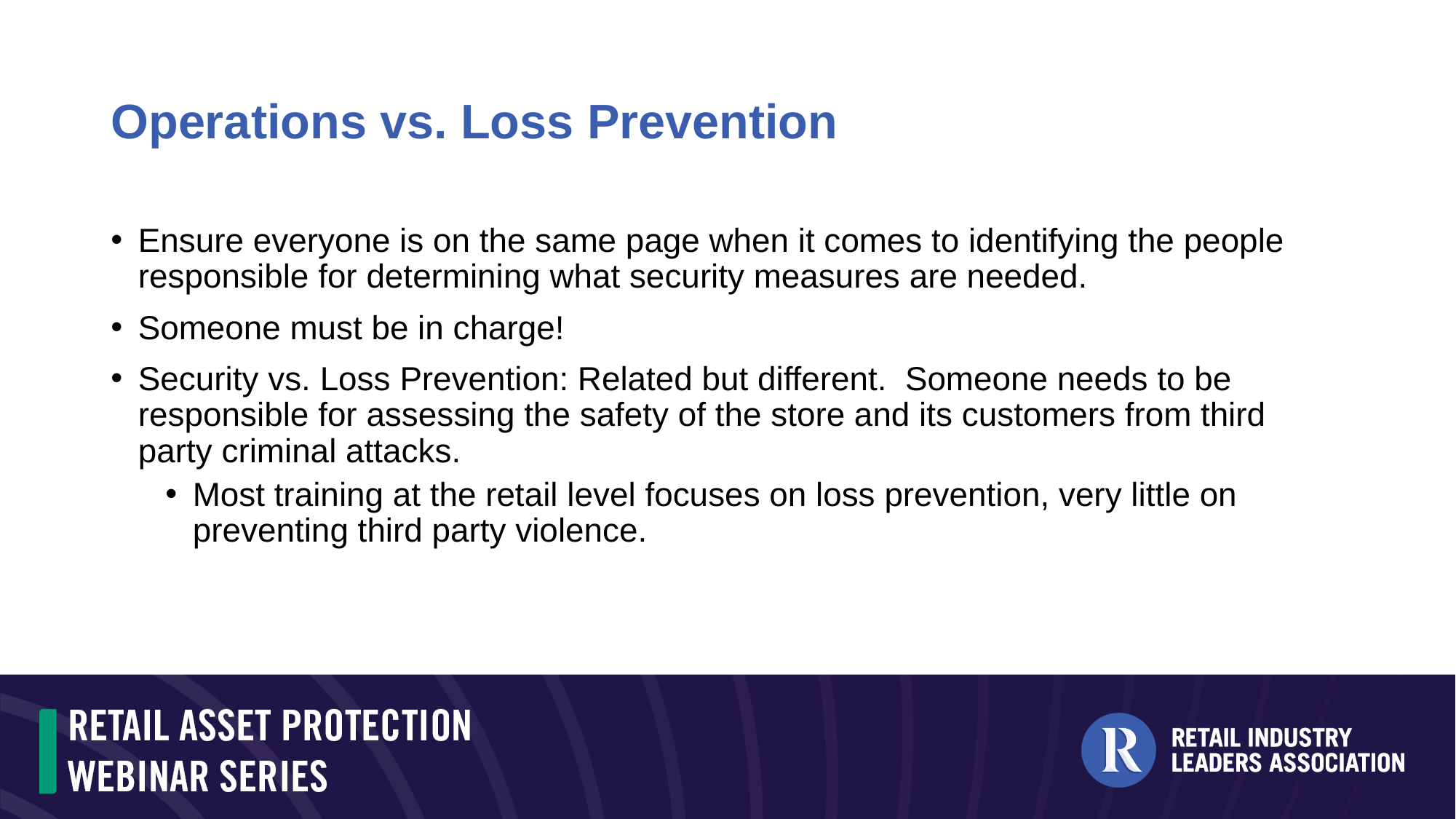

# Operations vs. Loss Prevention
Ensure everyone is on the same page when it comes to identifying the people responsible for determining what security measures are needed.
Someone must be in charge!
Security vs. Loss Prevention: Related but different.  Someone needs to be responsible for assessing the safety of the store and its customers from third party criminal attacks.
Most training at the retail level focuses on loss prevention, very little on preventing third party violence.